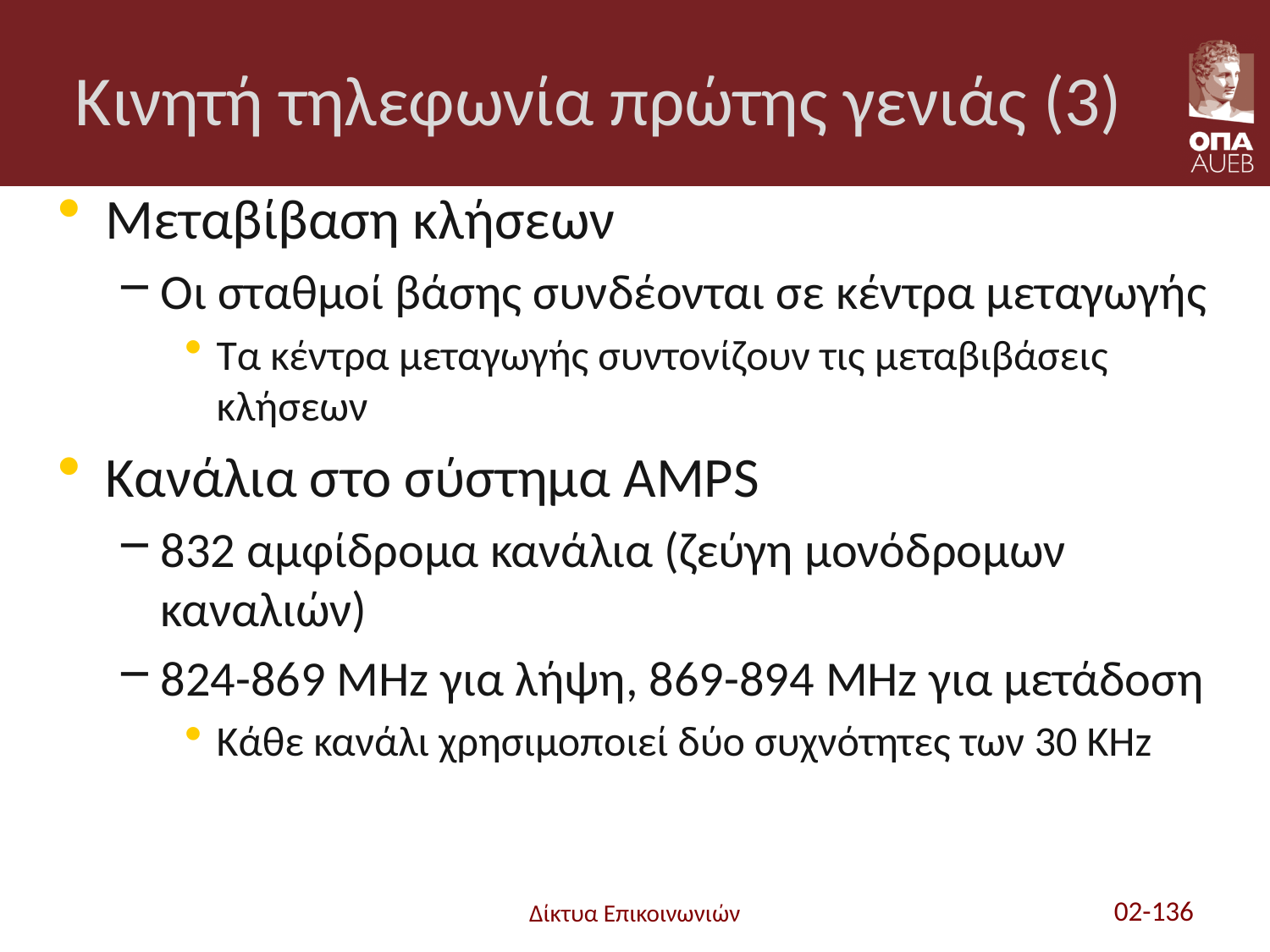

# Κινητή τηλεφωνία πρώτης γενιάς (3)
Μεταβίβαση κλήσεων
Οι σταθμοί βάσης συνδέονται σε κέντρα μεταγωγής
Τα κέντρα μεταγωγής συντονίζουν τις μεταβιβάσεις κλήσεων
Κανάλια στο σύστημα AMPS
832 αμφίδρομα κανάλια (ζεύγη μονόδρομων καναλιών)
824-869 MHz για λήψη, 869-894 MHz για μετάδοση
Κάθε κανάλι χρησιμοποιεί δύο συχνότητες των 30 KHz
Δίκτυα Επικοινωνιών
02-136